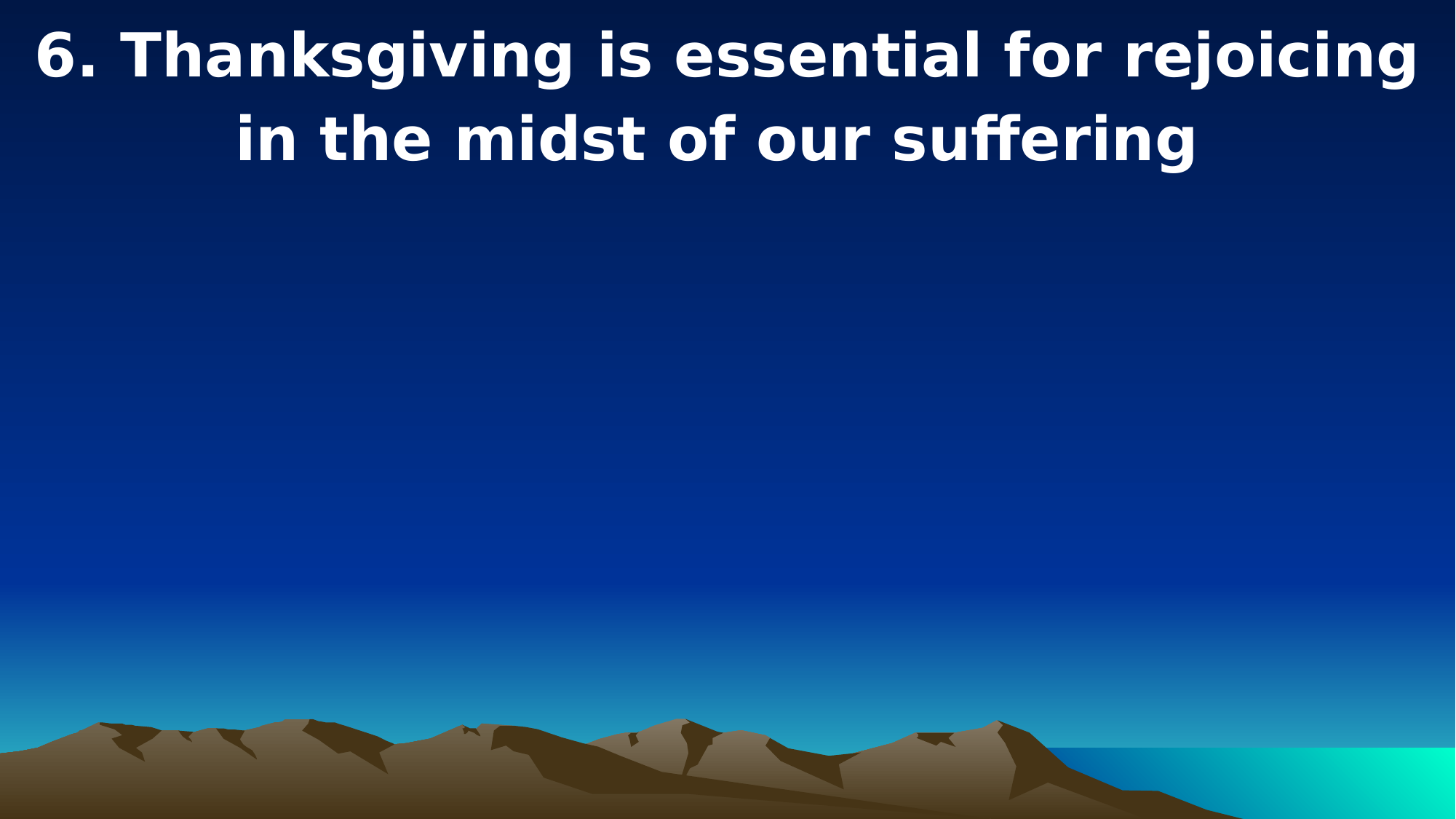

6. Thanksgiving is essential for rejoicing in the midst of our suffering